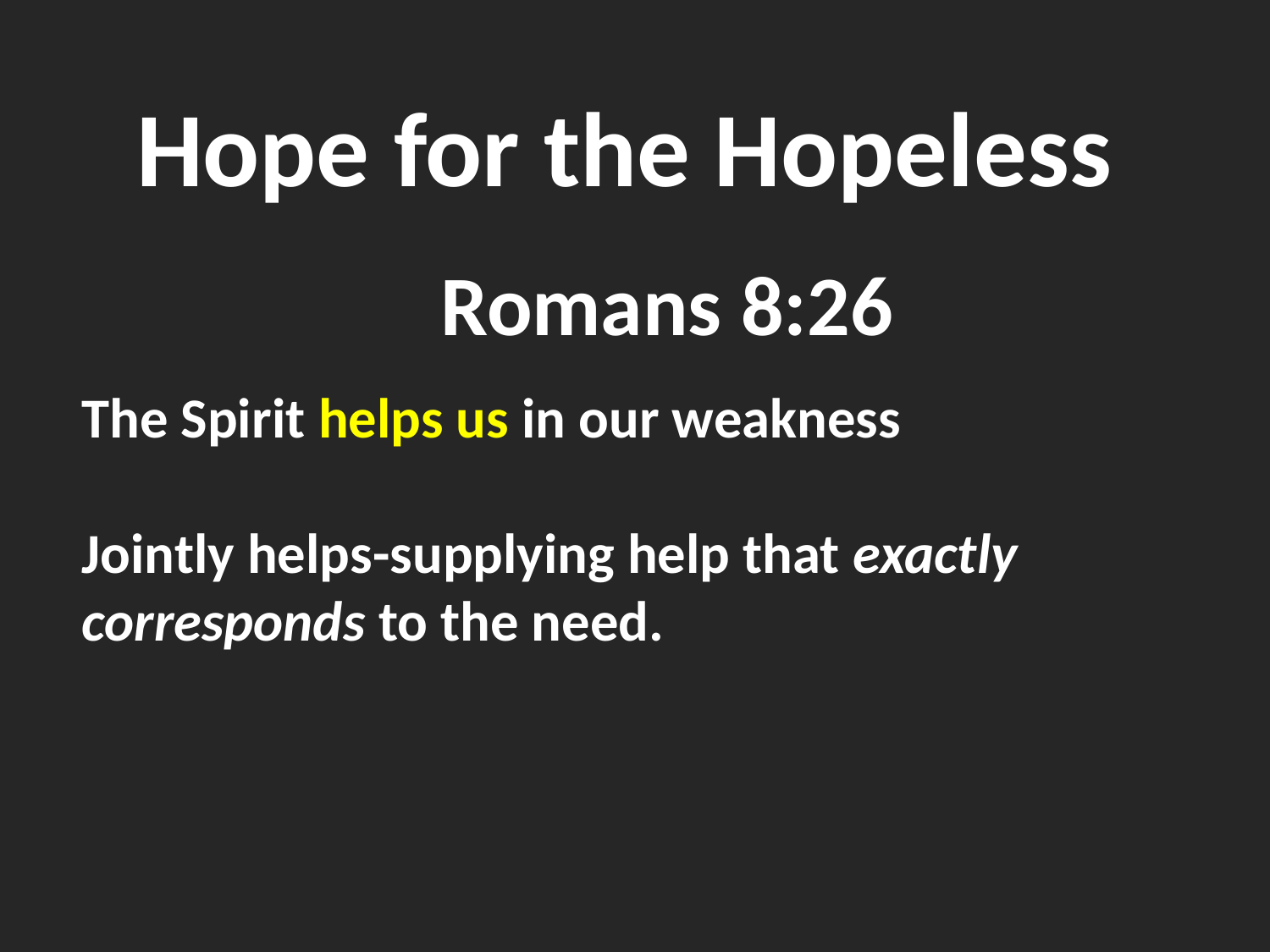

# Hope for the Hopeless
Romans 8:26

The Spirit helps us in our weakness

Jointly helps-supplying help that exactly corresponds to the need.